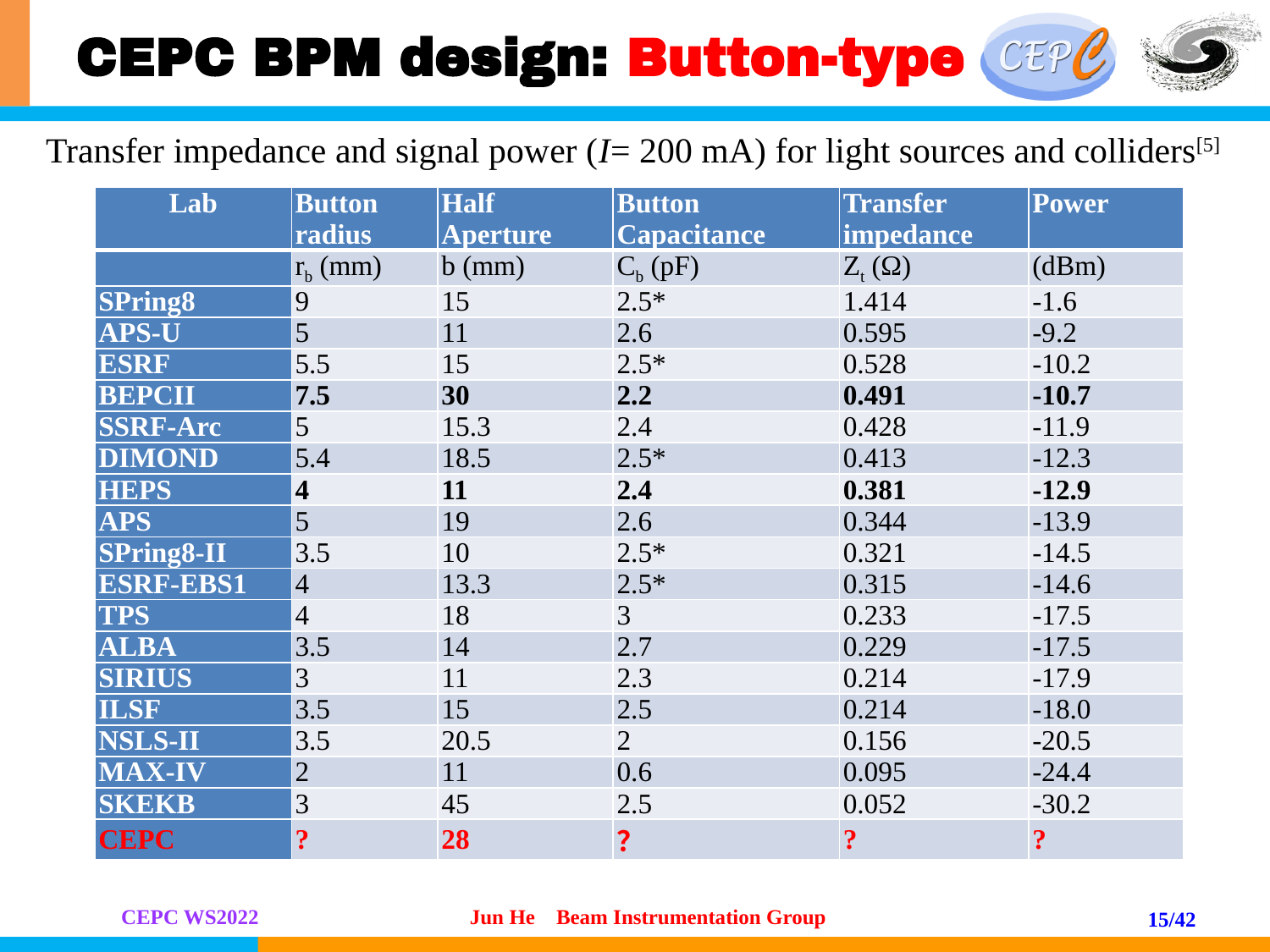

# CEPC BPM design: Button-type
Transfer impedance and signal power (I= 200 mA) for light sources and colliders[5]
| Lab | Button radius | Half Aperture | Button Capacitance | Transfer impedance | Power |
| --- | --- | --- | --- | --- | --- |
|  | rb (mm) | b (mm) | Cb (pF) | Zt (Ω) | (dBm) |
| SPring8 | 9 | 15 | 2.5\* | 1.414 | -1.6 |
| APS-U | 5 | 11 | 2.6 | 0.595 | -9.2 |
| ESRF | 5.5 | 15 | 2.5\* | 0.528 | -10.2 |
| BEPCII | 7.5 | 30 | 2.2 | 0.491 | -10.7 |
| SSRF-Arc | 5 | 15.3 | 2.4 | 0.428 | -11.9 |
| DIMOND | 5.4 | 18.5 | 2.5\* | 0.413 | -12.3 |
| HEPS | 4 | 11 | 2.4 | 0.381 | -12.9 |
| APS | 5 | 19 | 2.6 | 0.344 | -13.9 |
| SPring8-II | 3.5 | 10 | 2.5\* | 0.321 | -14.5 |
| ESRF-EBS1 | 4 | 13.3 | 2.5\* | 0.315 | -14.6 |
| TPS | 4 | 18 | 3 | 0.233 | -17.5 |
| ALBA | 3.5 | 14 | 2.7 | 0.229 | -17.5 |
| SIRIUS | 3 | 11 | 2.3 | 0.214 | -17.9 |
| ILSF | 3.5 | 15 | 2.5 | 0.214 | -18.0 |
| NSLS-II | 3.5 | 20.5 | 2 | 0.156 | -20.5 |
| MAX-IV | 2 | 11 | 0.6 | 0.095 | -24.4 |
| SKEKB | 3 | 45 | 2.5 | 0.052 | -30.2 |
| CEPC | ? | 28 | ？ | ? | ? |
15/42